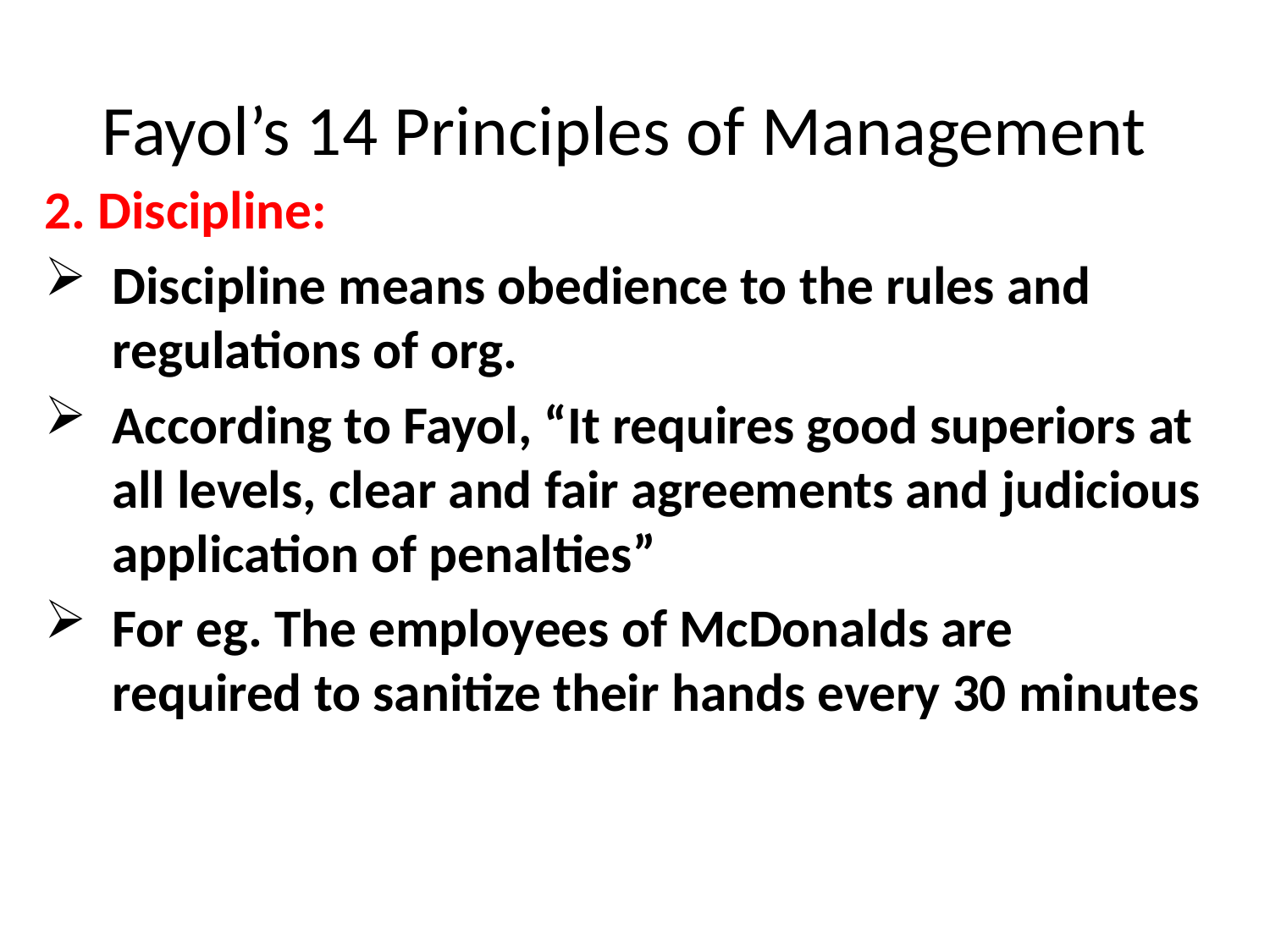

# Fayol’s 14 Principles of Management
2. Discipline:
Discipline means obedience to the rules and regulations of org.
According to Fayol, “It requires good superiors at all levels, clear and fair agreements and judicious application of penalties”
For eg. The employees of McDonalds are required to sanitize their hands every 30 minutes